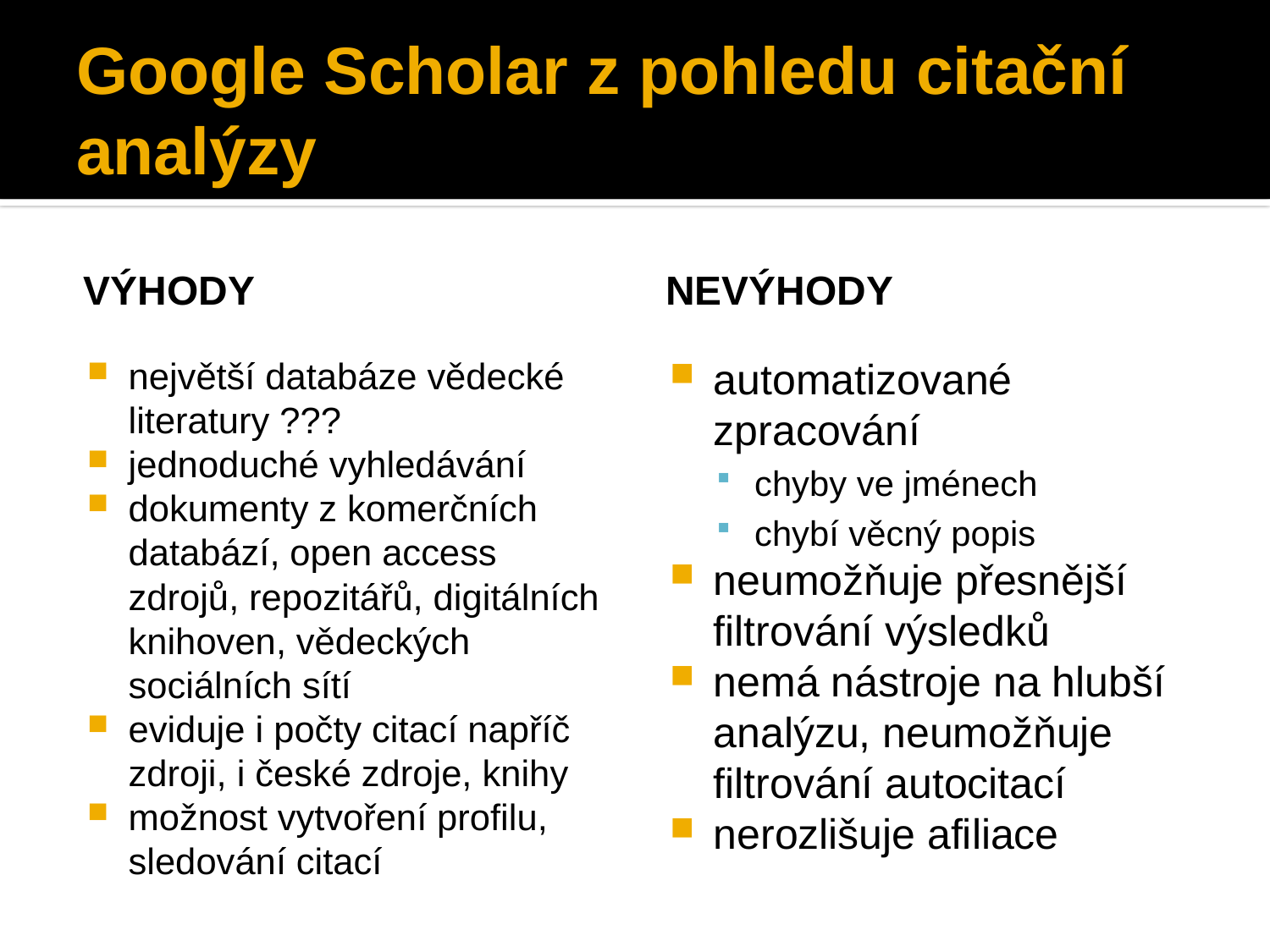

# Google Scholar z pohledu citační analýzy
Výhody
Nevýhody
největší databáze vědecké literatury ???
jednoduché vyhledávání
dokumenty z komerčních databází, open access zdrojů, repozitářů, digitálních knihoven, vědeckých sociálních sítí
eviduje i počty citací napříč zdroji, i české zdroje, knihy
možnost vytvoření profilu, sledování citací
automatizované zpracování
chyby ve jménech
chybí věcný popis
neumožňuje přesnější filtrování výsledků
nemá nástroje na hlubší analýzu, neumožňuje filtrování autocitací
nerozlišuje afiliace